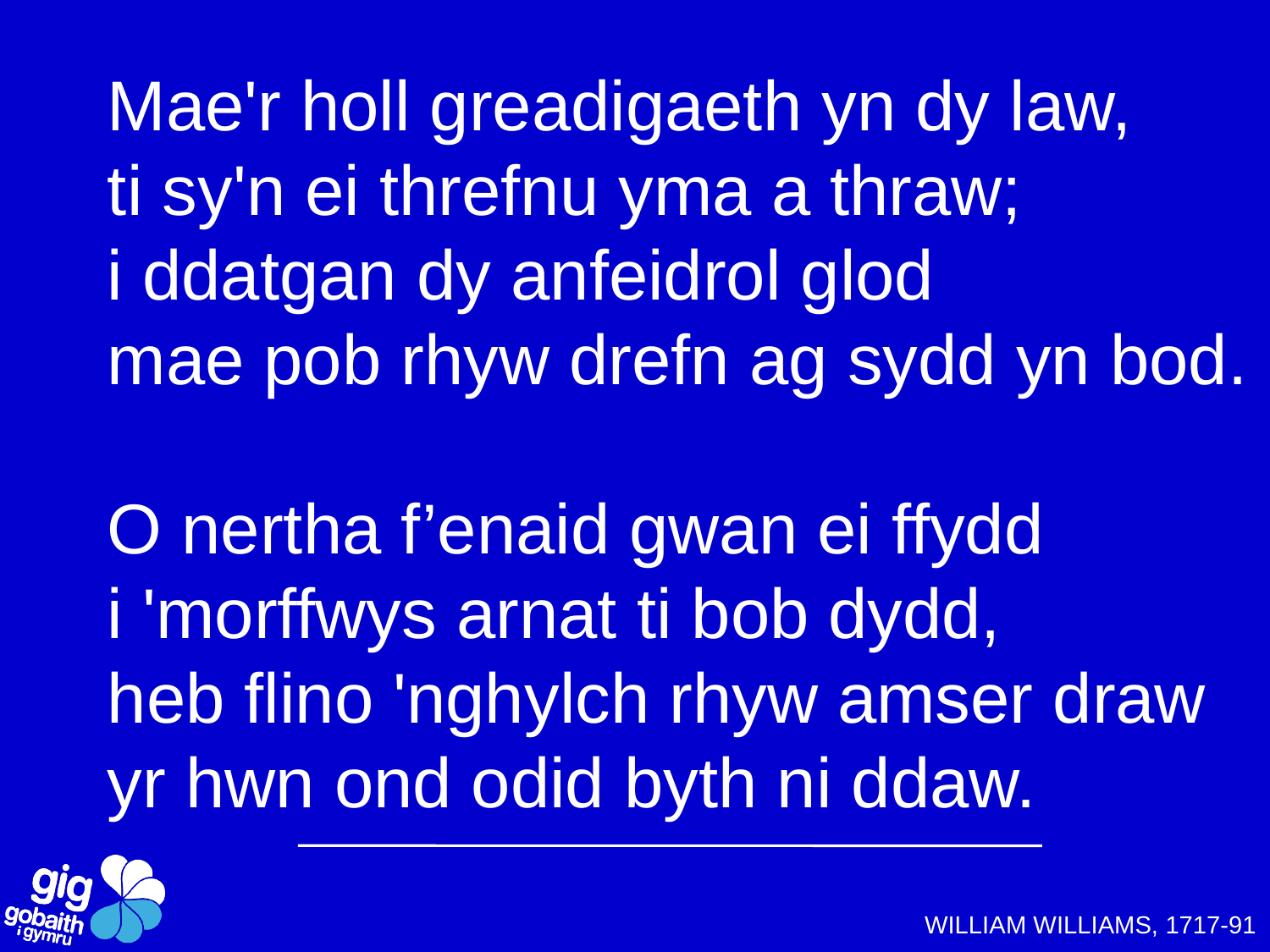

Mae'r holl greadigaeth yn dy law,
ti sy'n ei threfnu yma a thraw;
i ddatgan dy anfeidrol glod
mae pob rhyw drefn ag sydd yn bod.

O nertha f’enaid gwan ei ffydd
i 'morffwys arnat ti bob dydd,
heb flino 'nghylch rhyw amser draw
yr hwn ond odid byth ni ddaw.
WILLIAM WILLIAMS, 1717-91